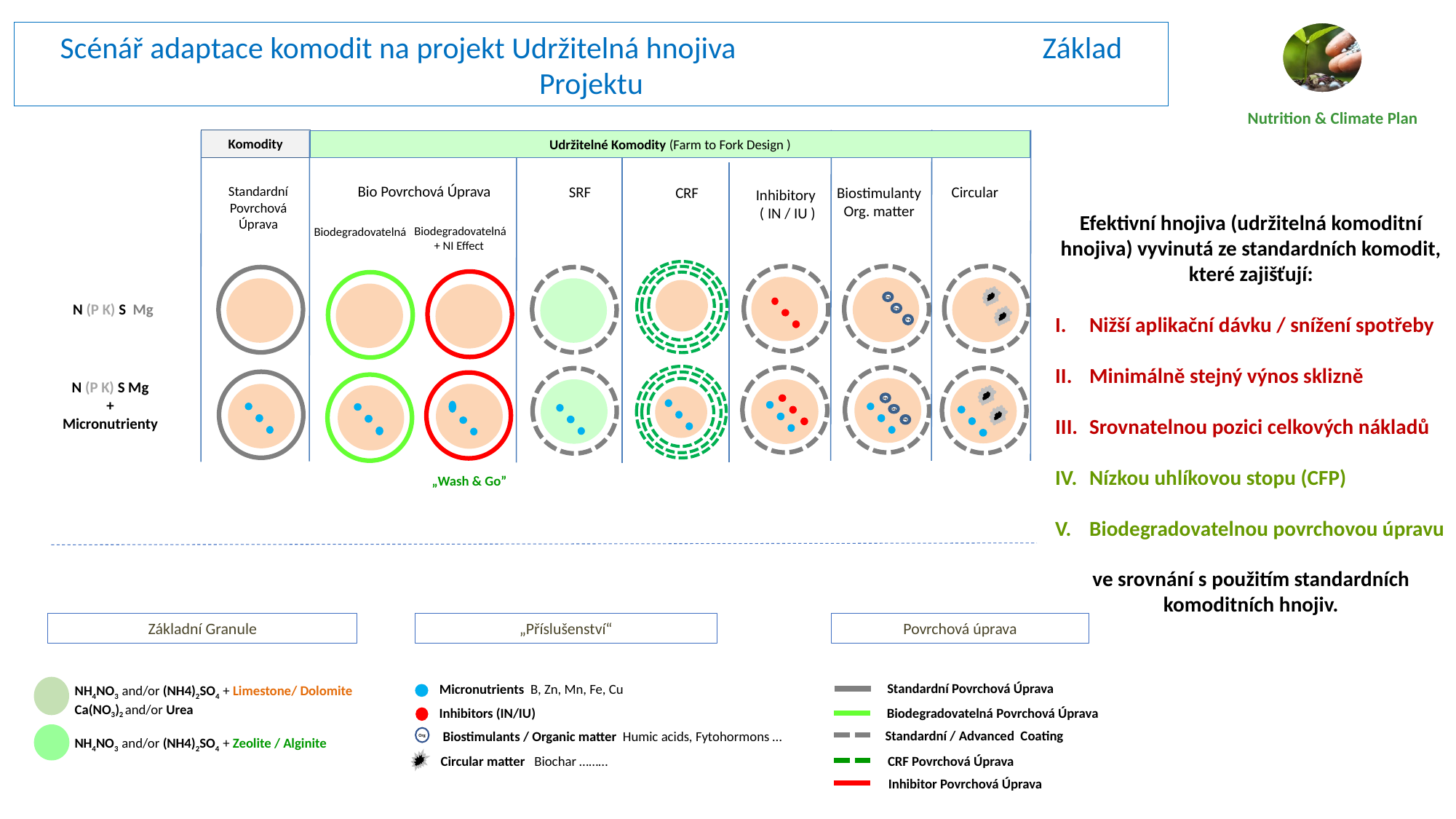

Scénář adaptace komodit na projekt Udržitelná hnojiva			Základ Projektu
Udržitelné Komodity (Farm to Fork Design )
Komodity
Bio Povrchová Úprava
SRF
Circular
Standardní Povrchová Úprava
CRF
Biostimulanty
Org. matter
Inhibitory
( IN / IU )
Biodegradovatelná
+ NI Effect
Biodegradovatelná

Org
Org
Org

Org
Org
Org

„Wash & Go”
N (P K) S  Mg
N (P K) S Mg
+
Micronutrienty
Základní Granule
„Příslušenství“
Povrchová úprava
Standardní Povrchová Úprava
Micronutrients  B, Zn, Mn, Fe, Cu
NH4NO3  and/or (NH4)2SO4  + Limestone/ Dolomite
Ca(NO3)2 and/or Urea

Inhibitors (IN/IU)

Biodegradovatelná Povrchová Úprava
Standardní / Advanced  Coating
Biostimulants / Organic matter  Humic acids, Fytohormons …
Org

NH4NO3  and/or (NH4)2SO4  + Zeolite / Alginite
CRF Povrchová Úprava
Circular matter   Biochar ………

Inhibitor Povrchová Úprava

Nutrition & Climate Plan
Efektivní hnojiva (udržitelná komoditní hnojiva) vyvinutá ze standardních komodit, které zajišťují:

Nižší aplikační dávku / snížení spotřeby
Minimálně stejný výnos sklizně
Srovnatelnou pozici celkových nákladů
Nízkou uhlíkovou stopu (CFP)
Biodegradovatelnou povrchovou úpravu

ve srovnání s použitím standardních komoditních hnojiv.